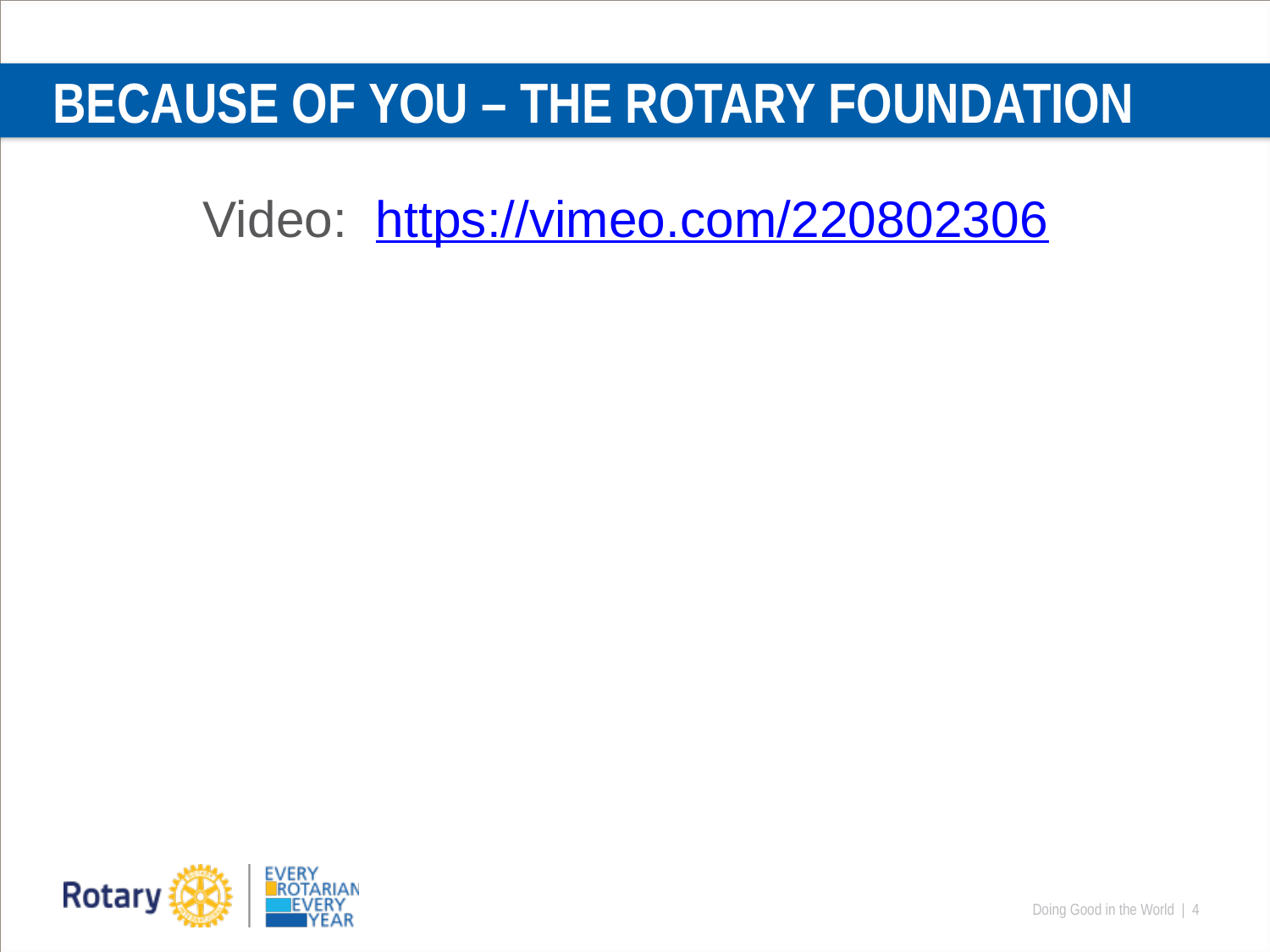

# BECAUSE OF YOU – THE ROTARY FOUNDATION
Video:  https://vimeo.com/220802306